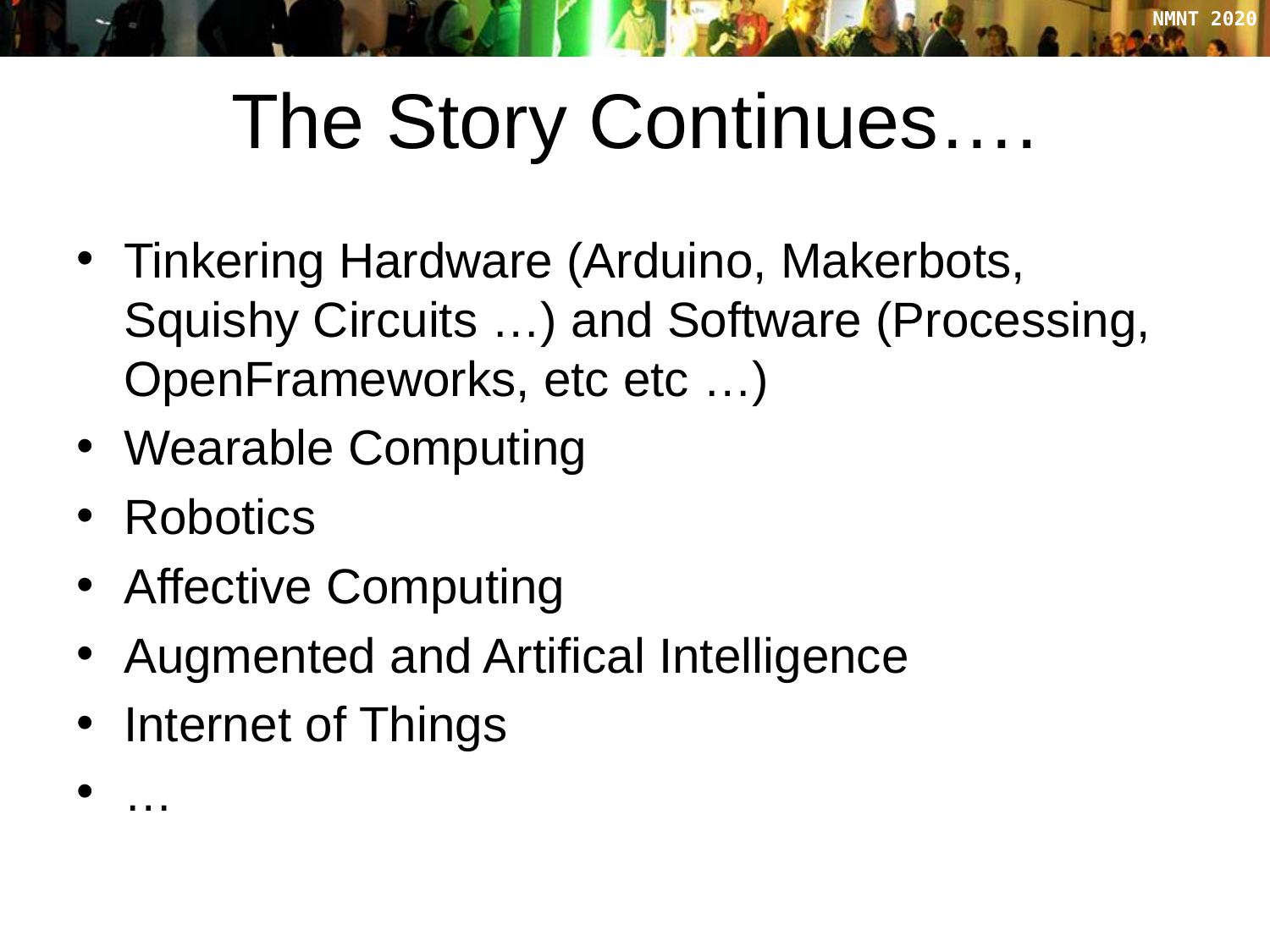

# The Story Continues….
Tinkering Hardware (Arduino, Makerbots, Squishy Circuits …) and Software (Processing, OpenFrameworks, etc etc …)
Wearable Computing
Robotics
Affective Computing
Augmented and Artifical Intelligence
Internet of Things
…